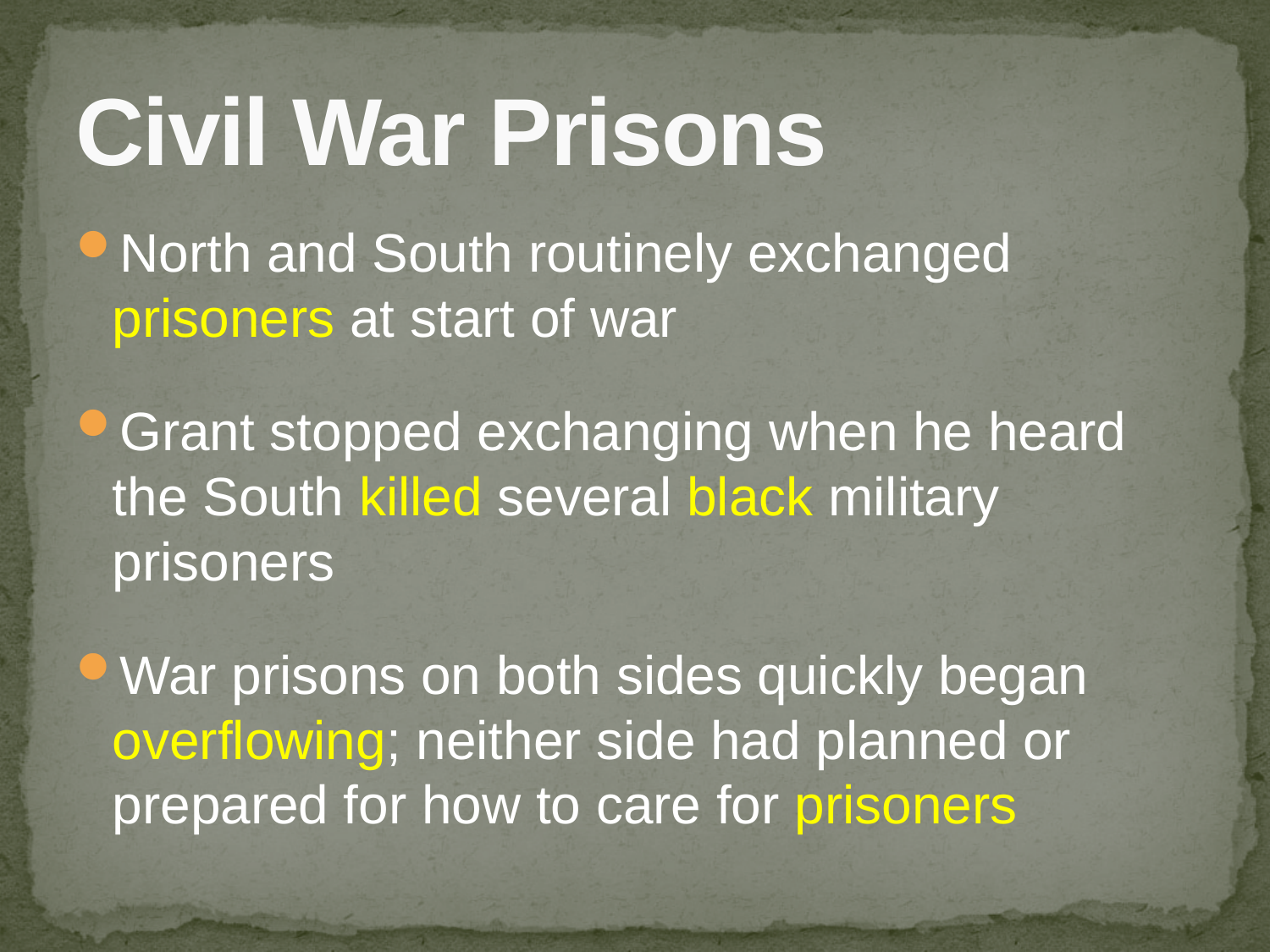

# Civil War Prisons
North and South routinely exchanged prisoners at start of war

Grant stopped exchanging when he heard the South killed several black military prisoners

War prisons on both sides quickly began overflowing; neither side had planned or prepared for how to care for prisoners